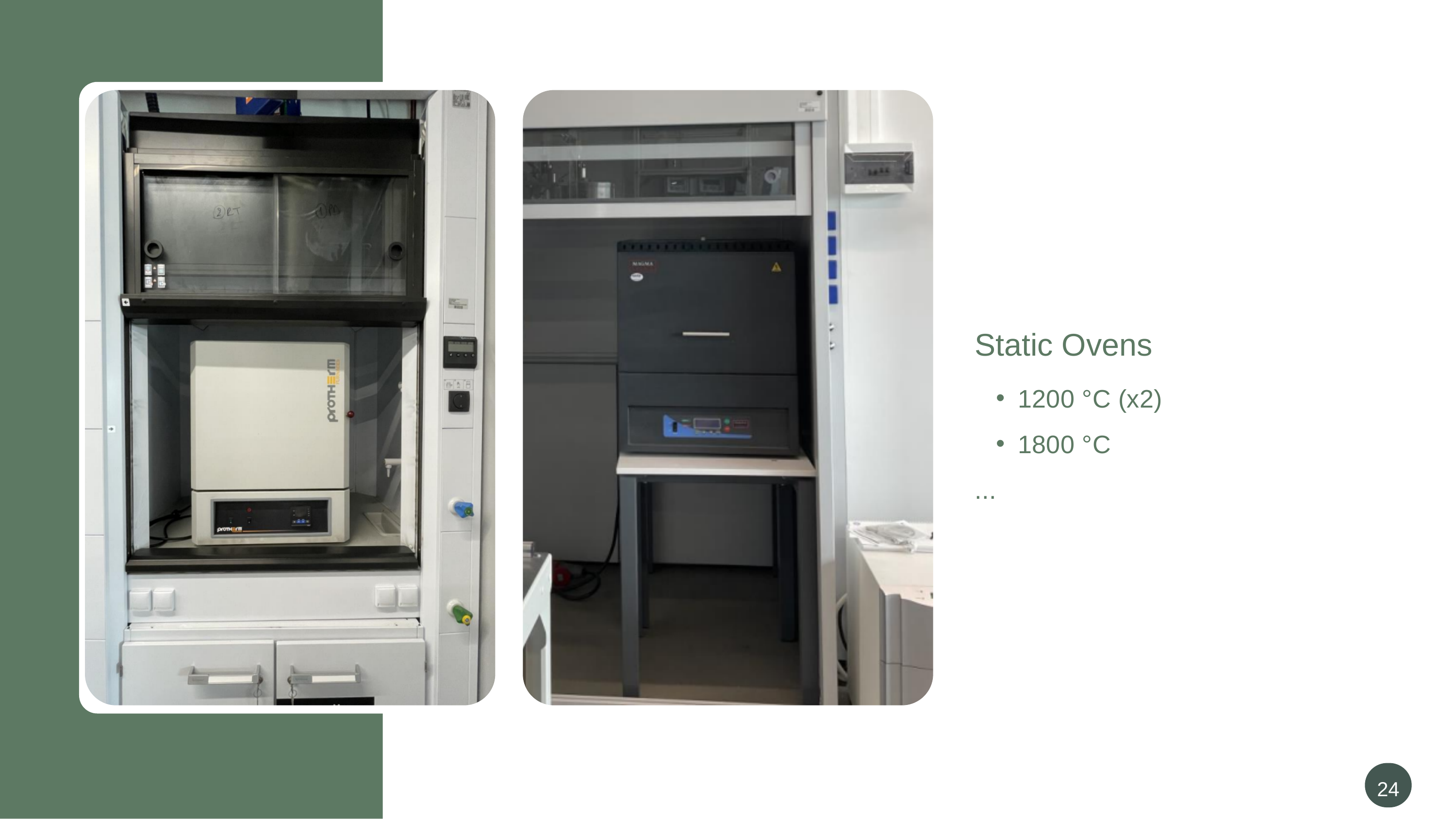

Static Ovens
1200 °C (x2)
1800 °C
...

24